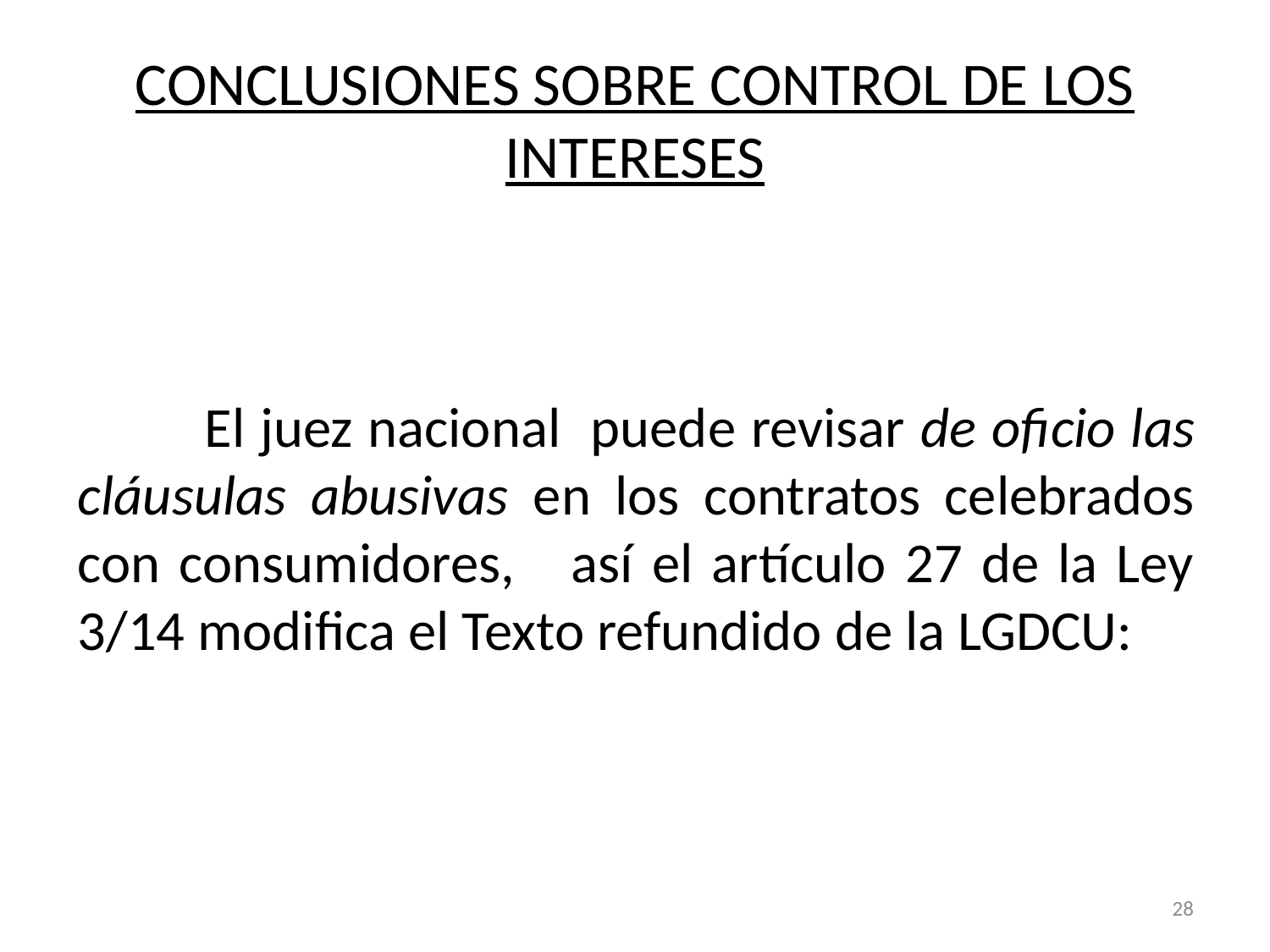

# CONCLUSIONES SOBRE CONTROL DE LOS INTERESES

	El juez nacional  puede revisar de oficio las cláusulas abusivas en los contratos celebrados con consumidores,   así el artículo 27 de la Ley 3/14 modifica el Texto refundido de la LGDCU:

28